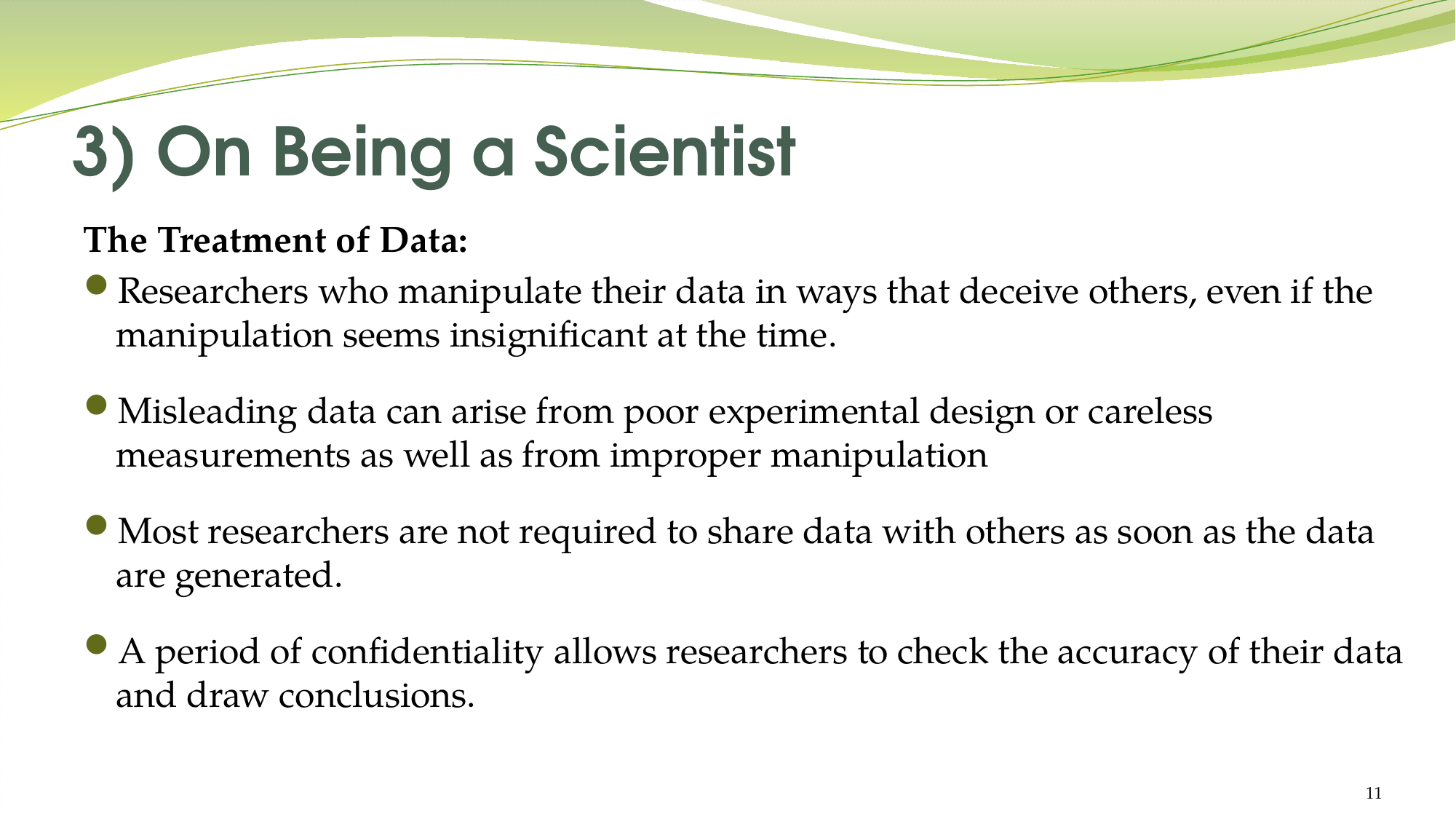

# 3) On Being a Scientist
The Treatment of Data:
Researchers who manipulate their data in ways that deceive others, even if the manipulation seems insignificant at the time.

Misleading data can arise from poor experimental design or careless measurements as well as from improper manipulation

Most researchers are not required to share data with others as soon as the data are generated.

A period of confidentiality allows researchers to check the accuracy of their data and draw conclusions.

11